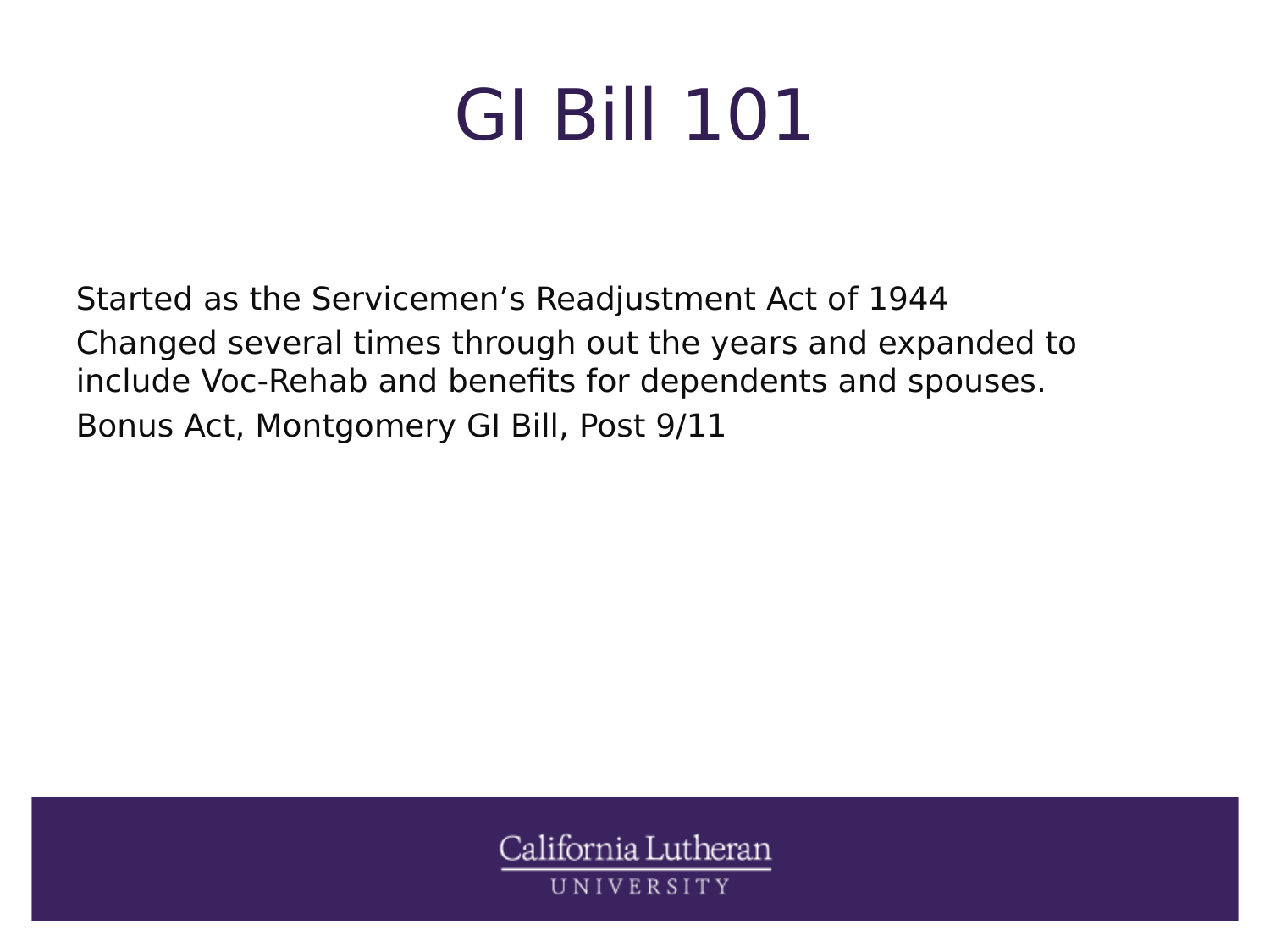

# GI Bill 101

Started as the Servicemen’s Readjustment Act of 1944
Changed several times through out the years and expanded to include Voc-Rehab and benefits for dependents and spouses.
Bonus Act, Montgomery GI Bill, Post 9/11